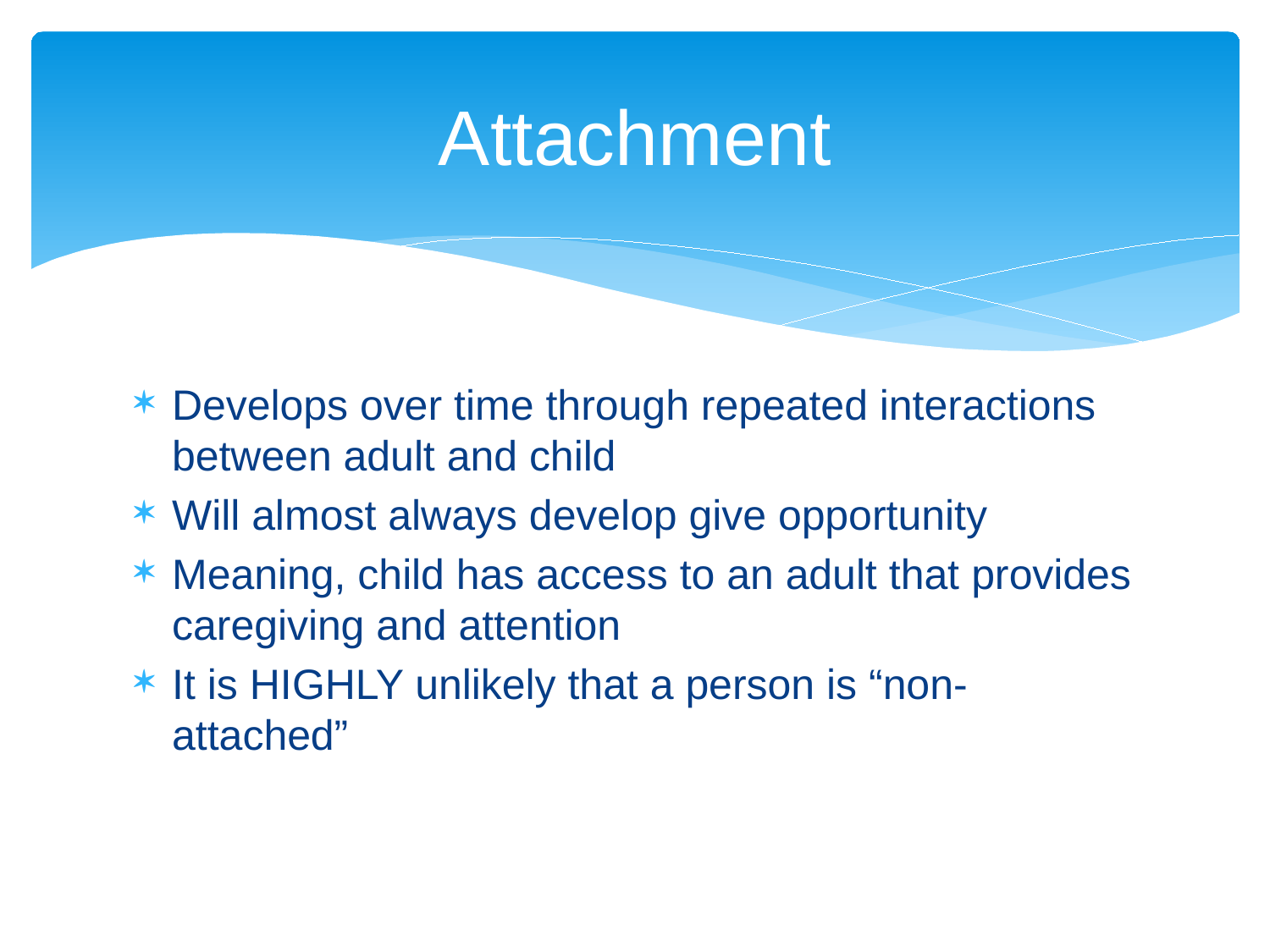

# Attachment
Develops over time through repeated interactions between adult and child
Will almost always develop give opportunity
Meaning, child has access to an adult that provides caregiving and attention
It is HIGHLY unlikely that a person is “non-attached”